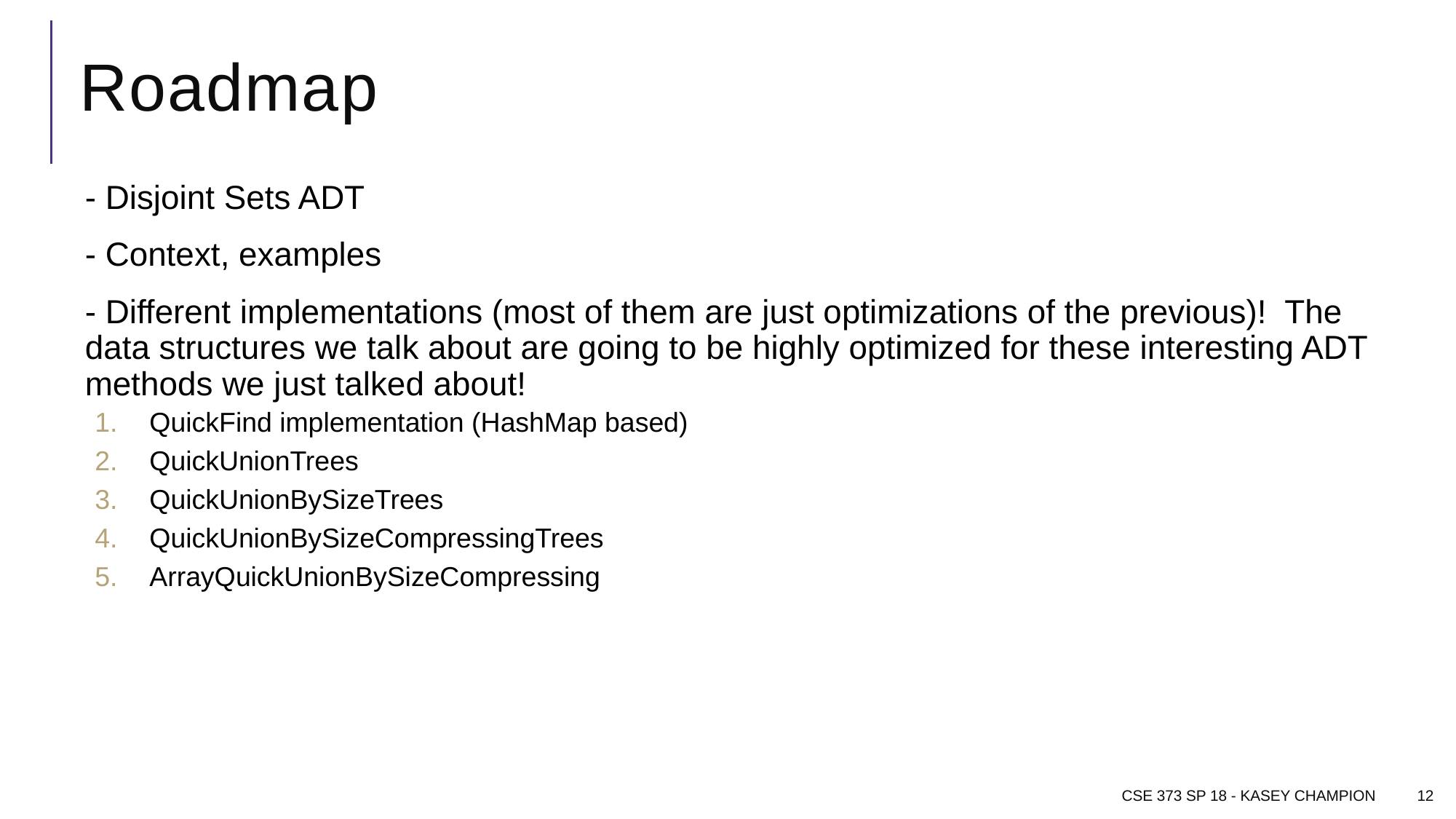

# Roadmap
- Disjoint Sets ADT
- Context, examples
- Different implementations (most of them are just optimizations of the previous)!  The data structures we talk about are going to be highly optimized for these interesting ADT methods we just talked about!
QuickFind implementation (HashMap based)
QuickUnionTrees
QuickUnionBySizeTrees
QuickUnionBySizeCompressingTrees
ArrayQuickUnionBySizeCompressing

CSE 373 SP 18 - Kasey Champion
12